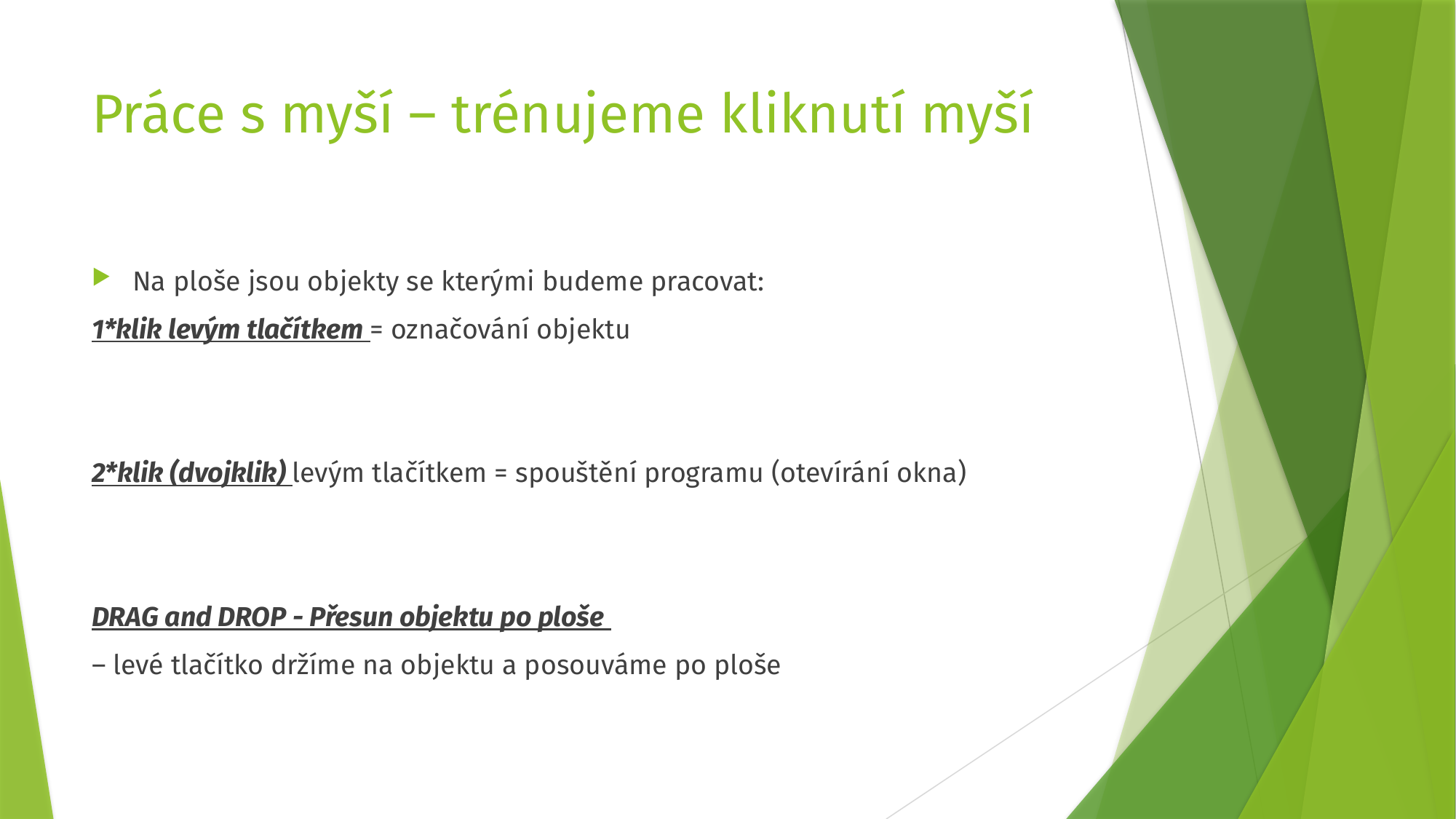

# Práce s myší – trénujeme kliknutí myší
Na ploše jsou objekty se kterými budeme pracovat:
1*klik levým tlačítkem = označování objektu

2*klik (dvojklik) levým tlačítkem = spouštění programu (otevírání okna)

DRAG and DROP - Přesun objektu po ploše
– levé tlačítko držíme na objektu a posouváme po ploše